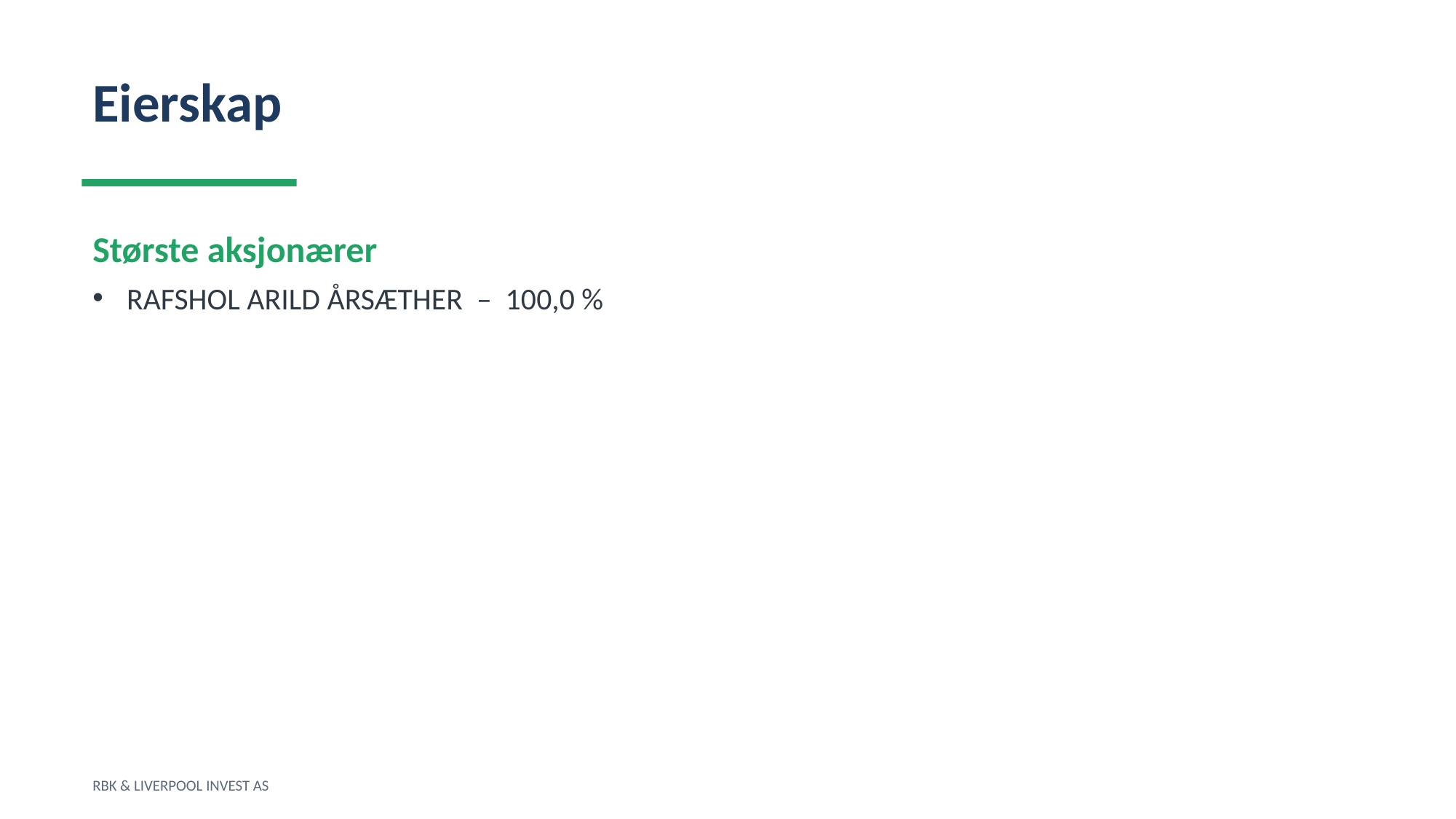

Eierskap

Største aksjonærer
RAFSHOL ARILD ÅRSÆTHER  –  100,0 %
RBK & LIVERPOOL INVEST AS